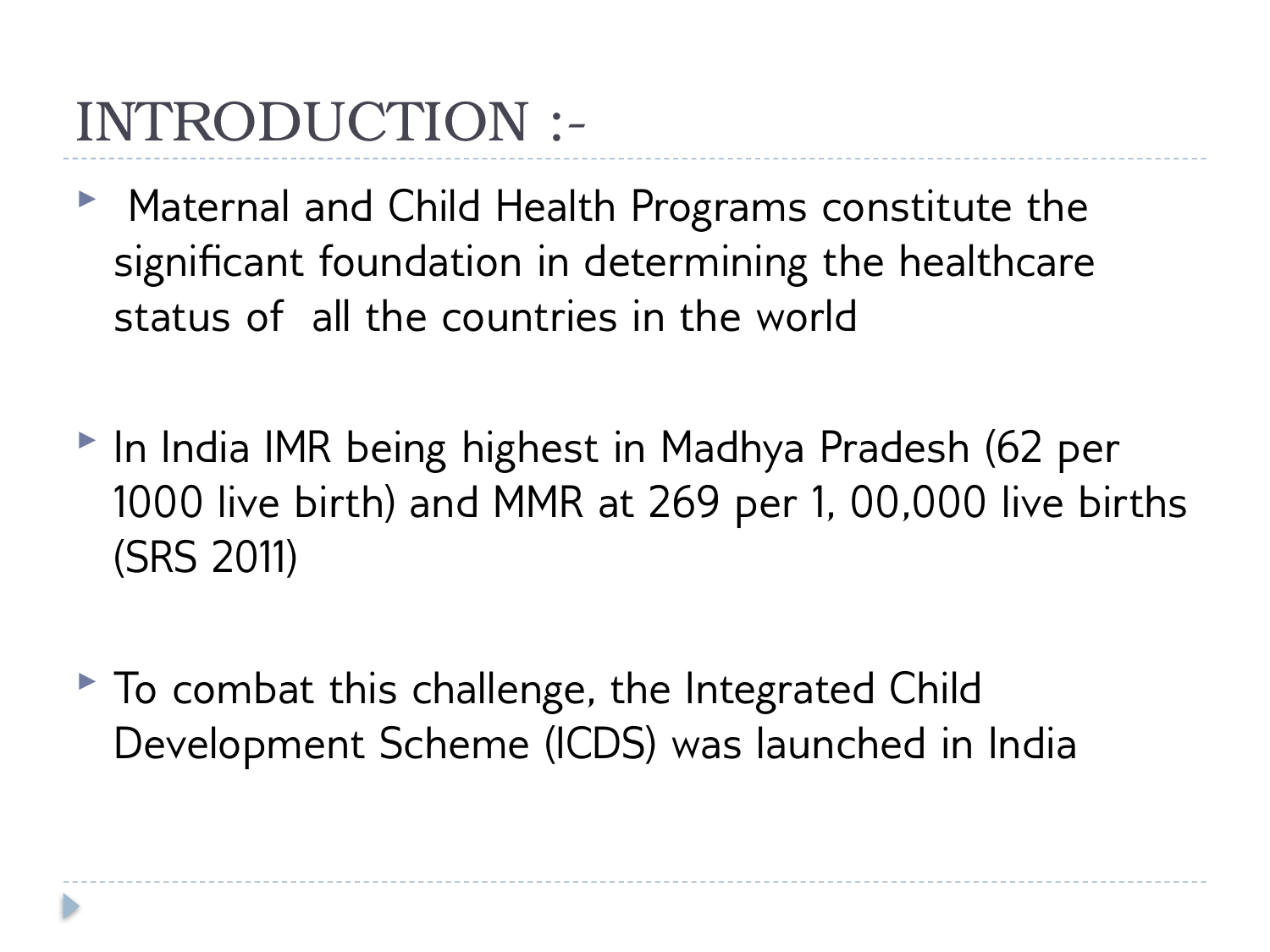

# INTRODUCTION :-
 Maternal and Child Health Programs constitute the significant foundation in determining the healthcare status of  all the countries in the world

In India IMR being highest in Madhya Pradesh (62 per 1000 live birth) and MMR at 269 per 1, 00,000 live births (SRS 2011)

To combat this challenge, the Integrated Child Development Scheme (ICDS) was launched in India